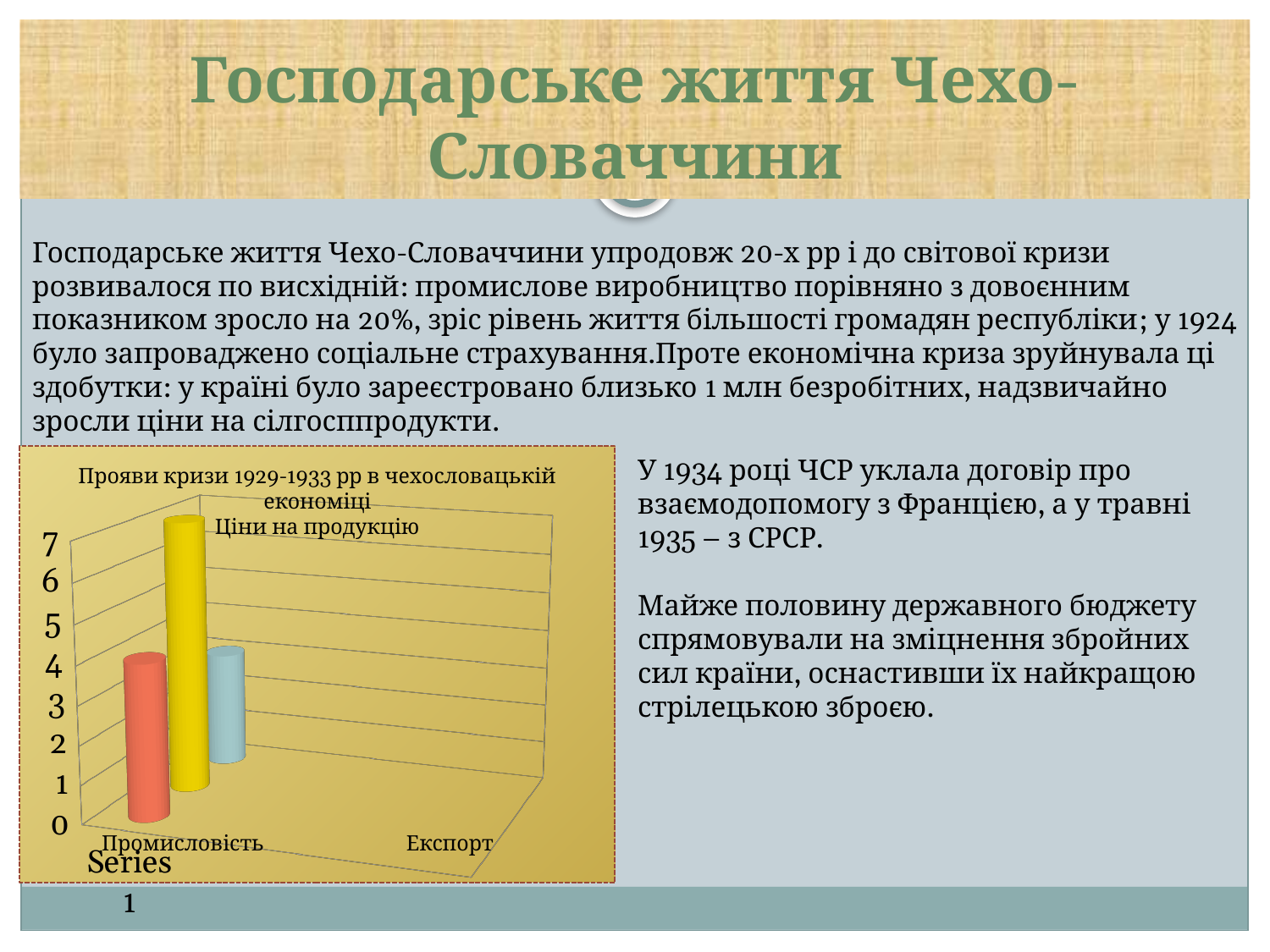

# Господарське життя Чехо-Словаччини
Господарське життя Чехо-Словаччини упродовж 20-х рр і до світової кризи розвивалося по висхідній: промислове виробництво порівняно з довоєнним показником зросло на 20%, зріс рівень життя більшості громадян республіки; у 1924 було запроваджено соціальне страхування.Проте економічна криза зруйнувала ці здобутки: у країні було зареєстровано близько 1 млн безробітних, надзвичайно зросли ціни на сілгосппродукти.

У 1934 році ЧСР уклала договір про взаємодопомогу з Францією, а у травні 1935 – з СРСР.

Майже половину державного бюджету спрямовували на зміцнення збройних сил країни, оснастивши їх найкращою стрілецькою зброєю.
Прояви кризи 1929-1933 рр в чехословацькій економіці
Ціни на продукцію

[unsupported chart]

Промисловість                            Експорт